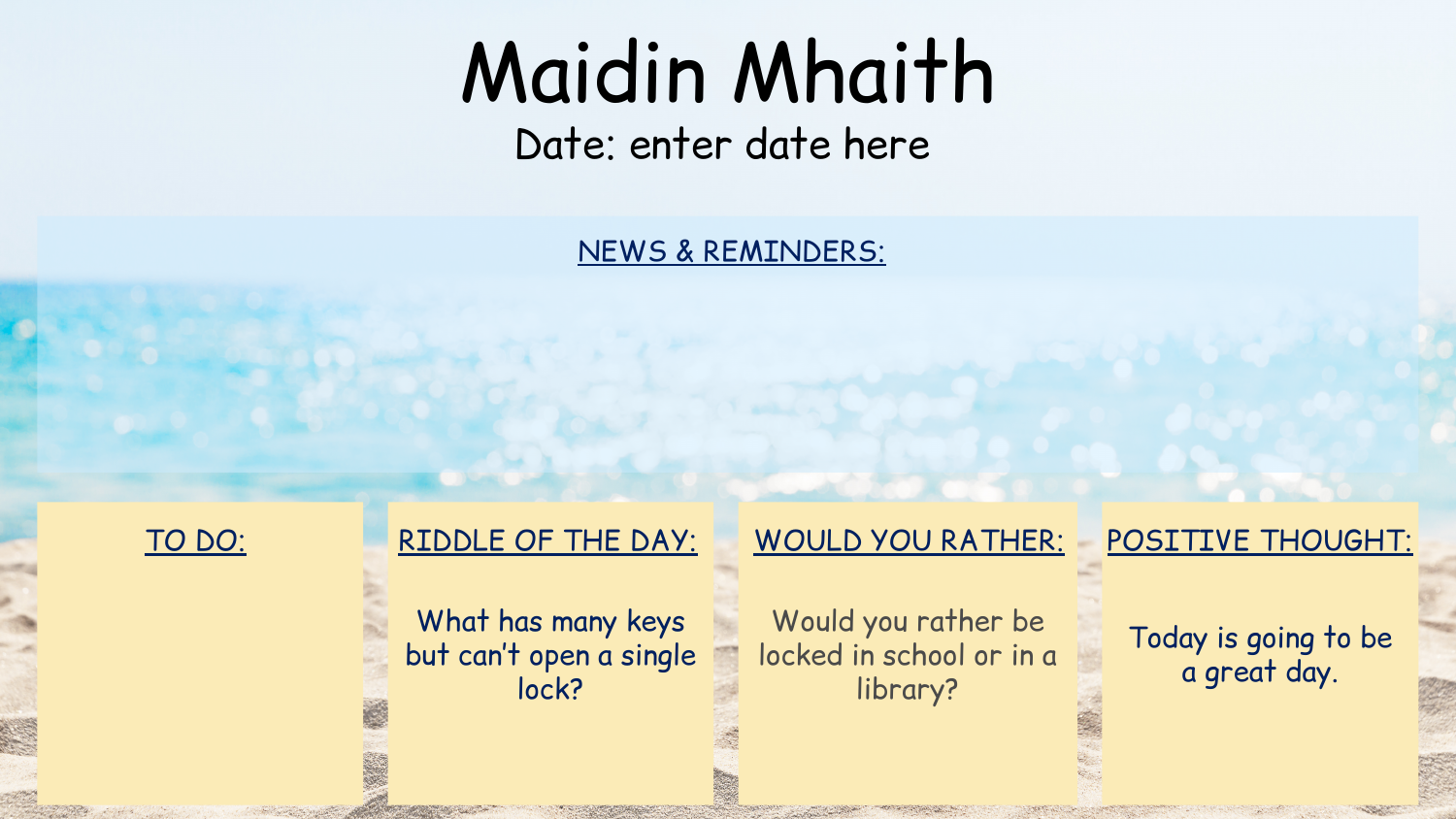

Maidin Mhaith
Date: enter date here

NEWS & REMINDERS:

Would you rather be locked in school or in a library?
Today is going to be a great day.
What has many keys but can’t open a single lock?

TO DO:

RIDDLE OF THE DAY:

WOULD YOU RATHER:

POSITIVE THOUGHT: